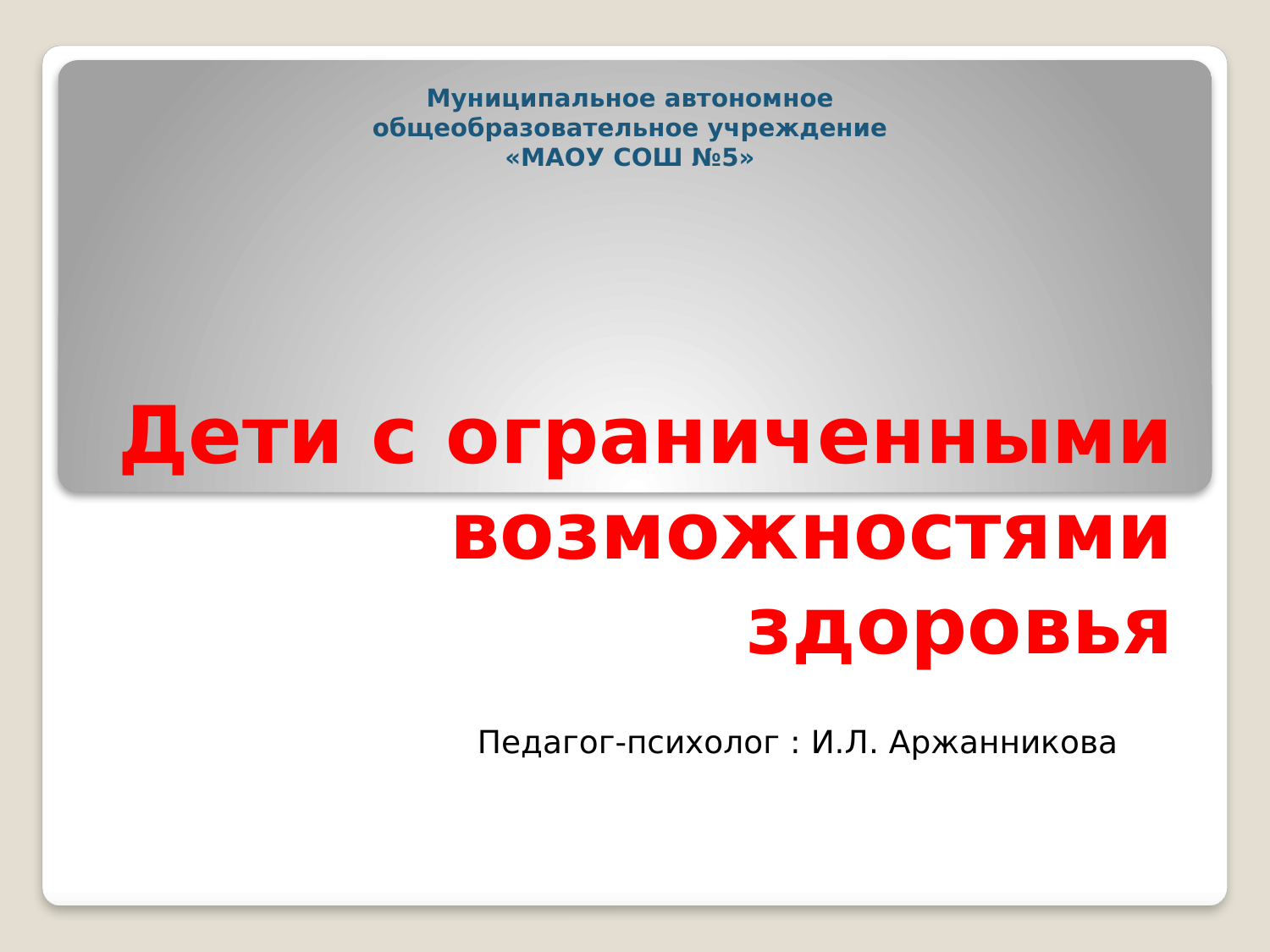

Муниципальное автономное общеобразовательное учреждение «МАОУ СОШ №5»
# Дети с ограниченными возможностями здоровья
Педагог-психолог : И.Л. Аржанникова